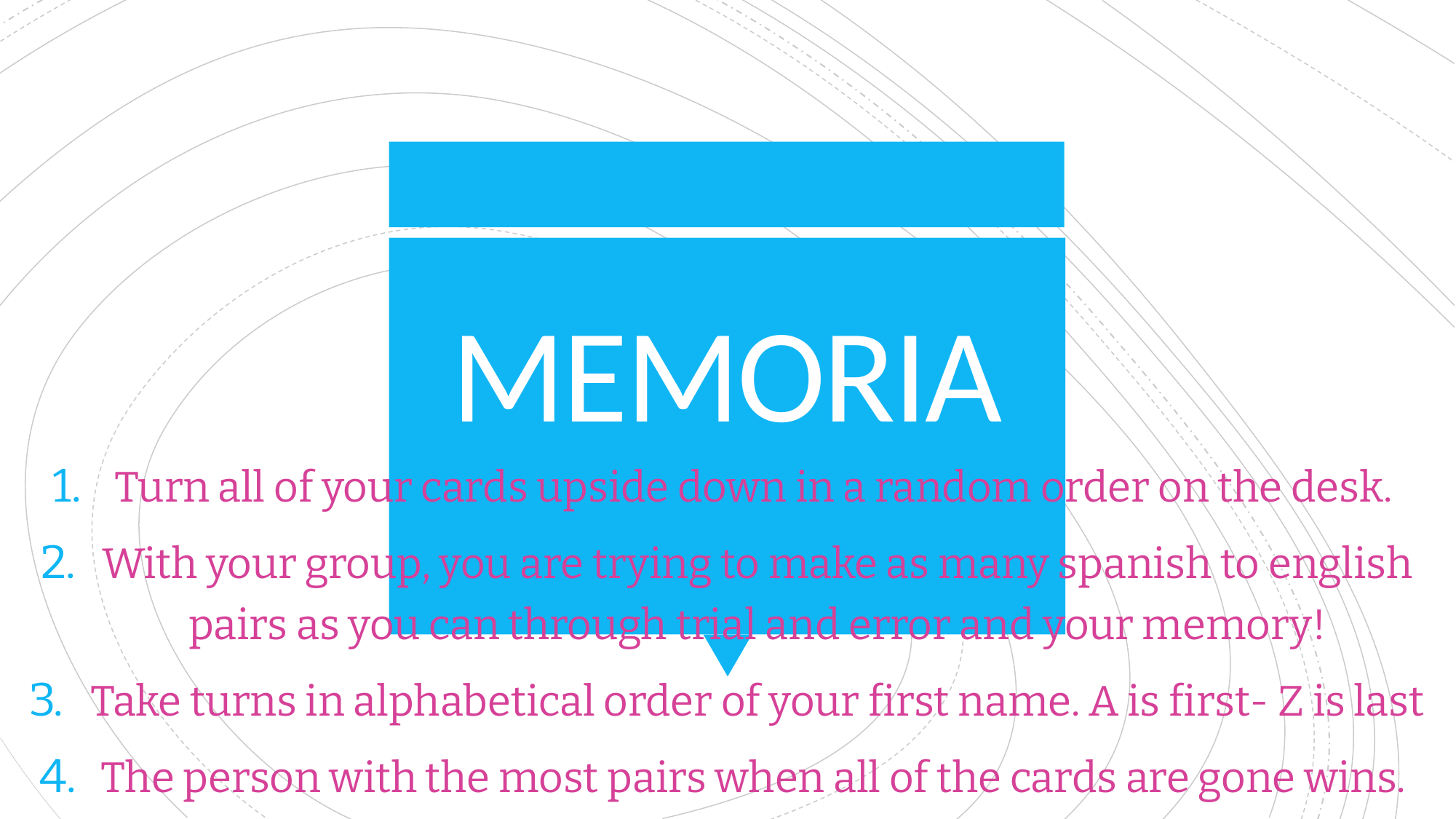

# MEMORIA
Turn all of your cards upside down in a random order on the desk.
With your group, you are trying to make as many spanish to english pairs as you can through trial and error and your memory!
Take turns in alphabetical order of your first name. A is first- Z is last
The person with the most pairs when all of the cards are gone wins.